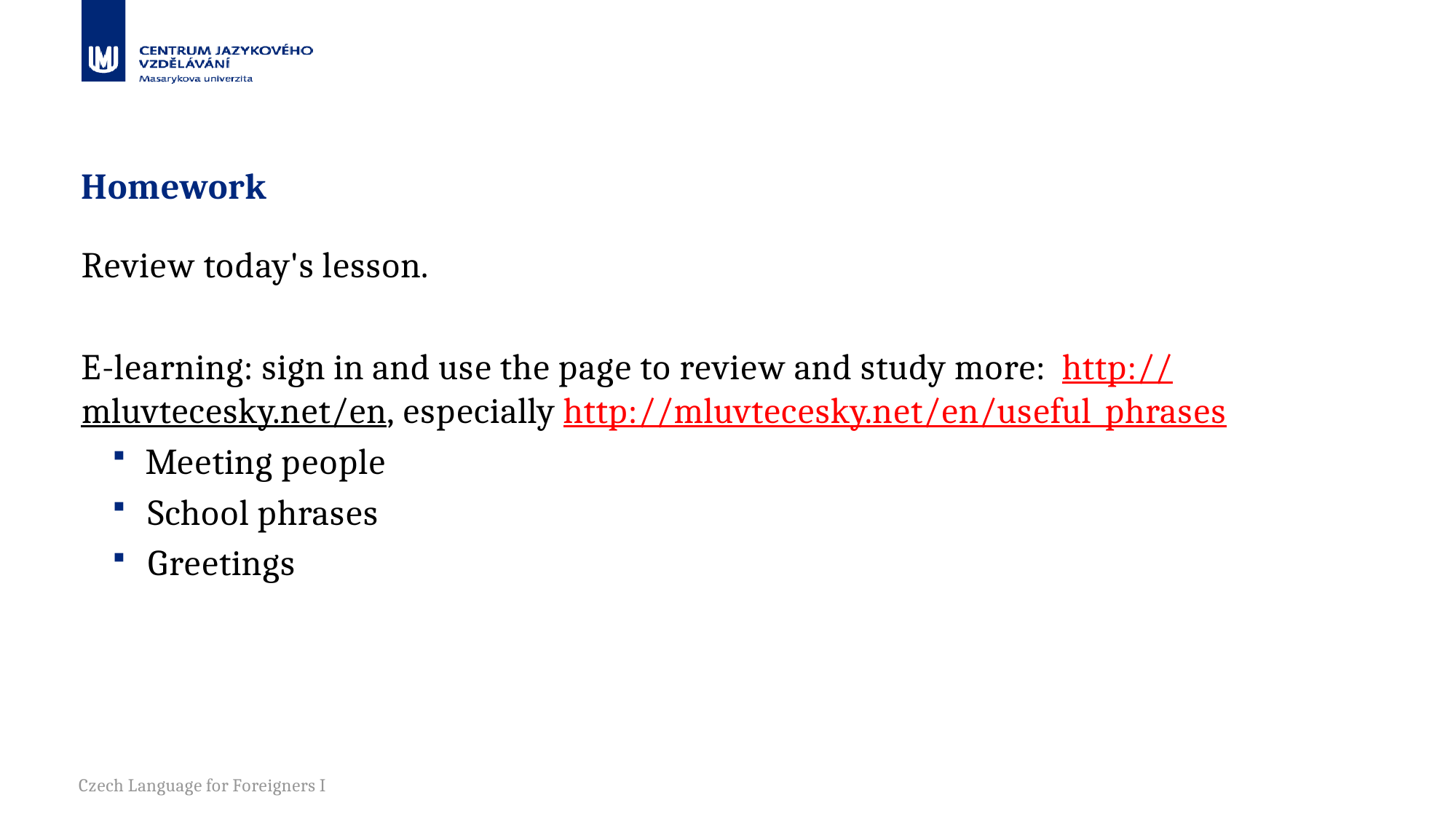

# Homework
Review today's lesson.

E-learning: sign in and use the page to review and study more:  http://mluvtecesky.net/en, especially http://mluvtecesky.net/en/useful_phrases
Meeting people
School phrases
Greetings
Czech Language for Foreigners I